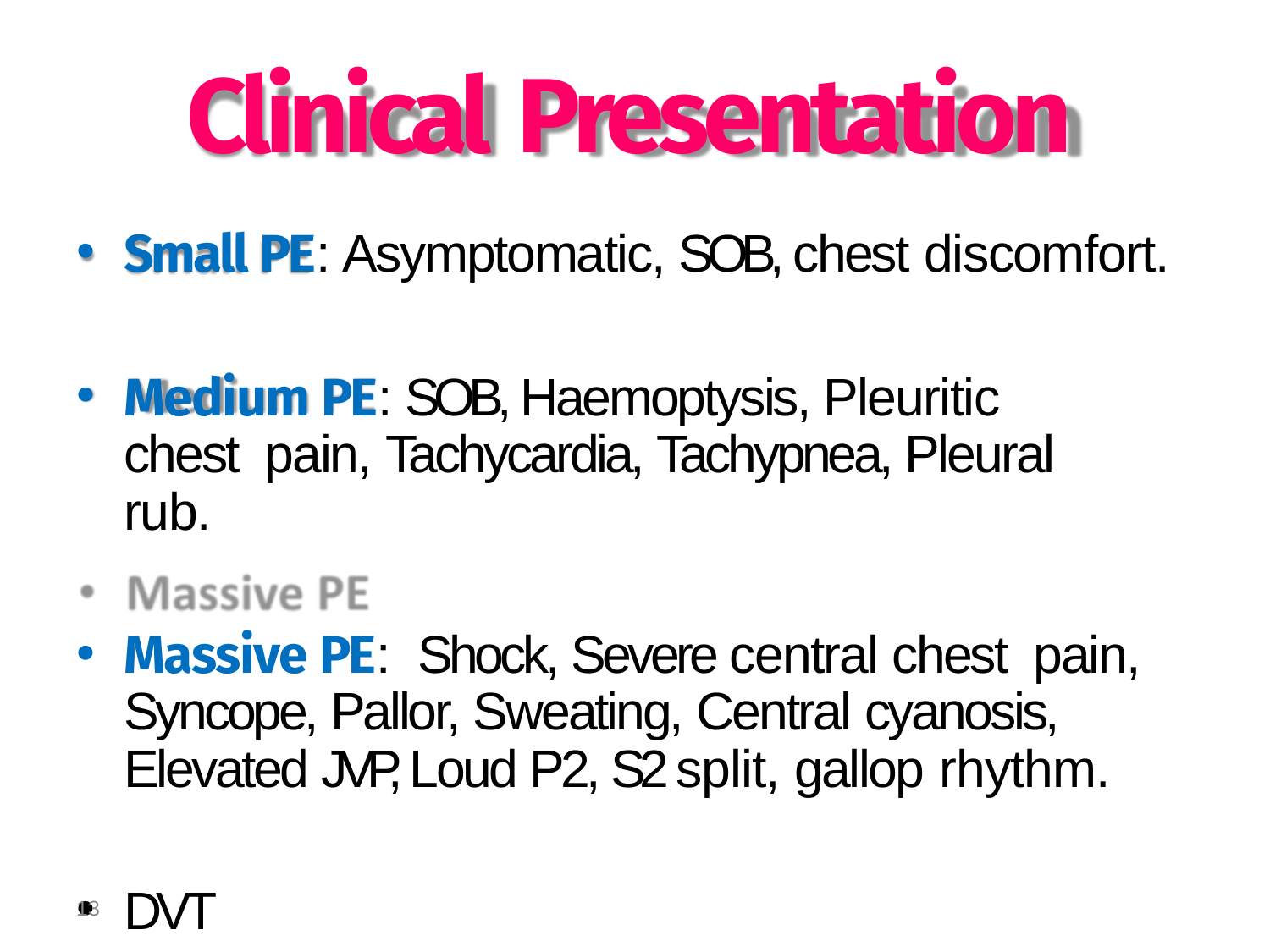

# Clinical Presentation

Small PE: Asymptomatic, SOB, chest discomfort.

Medium PE: SOB, Haemoptysis, Pleuritic chest  pain, Tachycardia, Tachypnea, Pleural rub.

Massive PE:  Shock, Severe central chest  pain, Syncope, Pallor, Sweating, Central cyanosis,  Elevated JVP, Loud P2, S2 split, gallop rhythm.

DVT

13